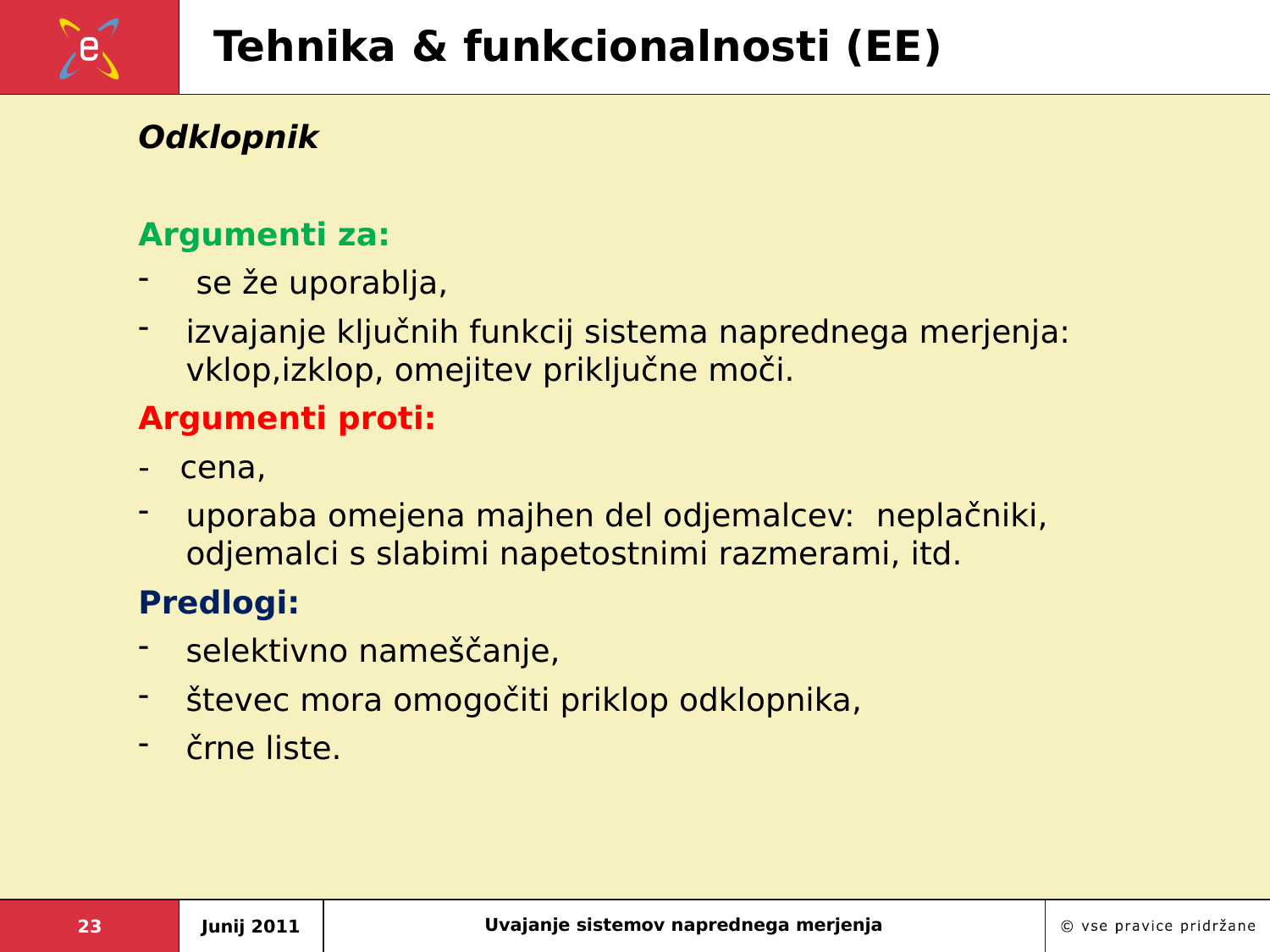

# Tehnika & funkcionalnosti (EE)

Odklopnik

Argumenti za:
 se že uporablja,
izvajanje ključnih funkcij sistema naprednega merjenja: vklop,izklop, omejitev priključne moči.
Argumenti proti:
-   cena,
uporaba omejena majhen del odjemalcev:  neplačniki, odjemalci s slabimi napetostnimi razmerami, itd.
Predlogi:
selektivno nameščanje,
števec mora omogočiti priklop odklopnika,
črne liste.

23
Junij 2011
Uvajanje sistemov naprednega merjenja